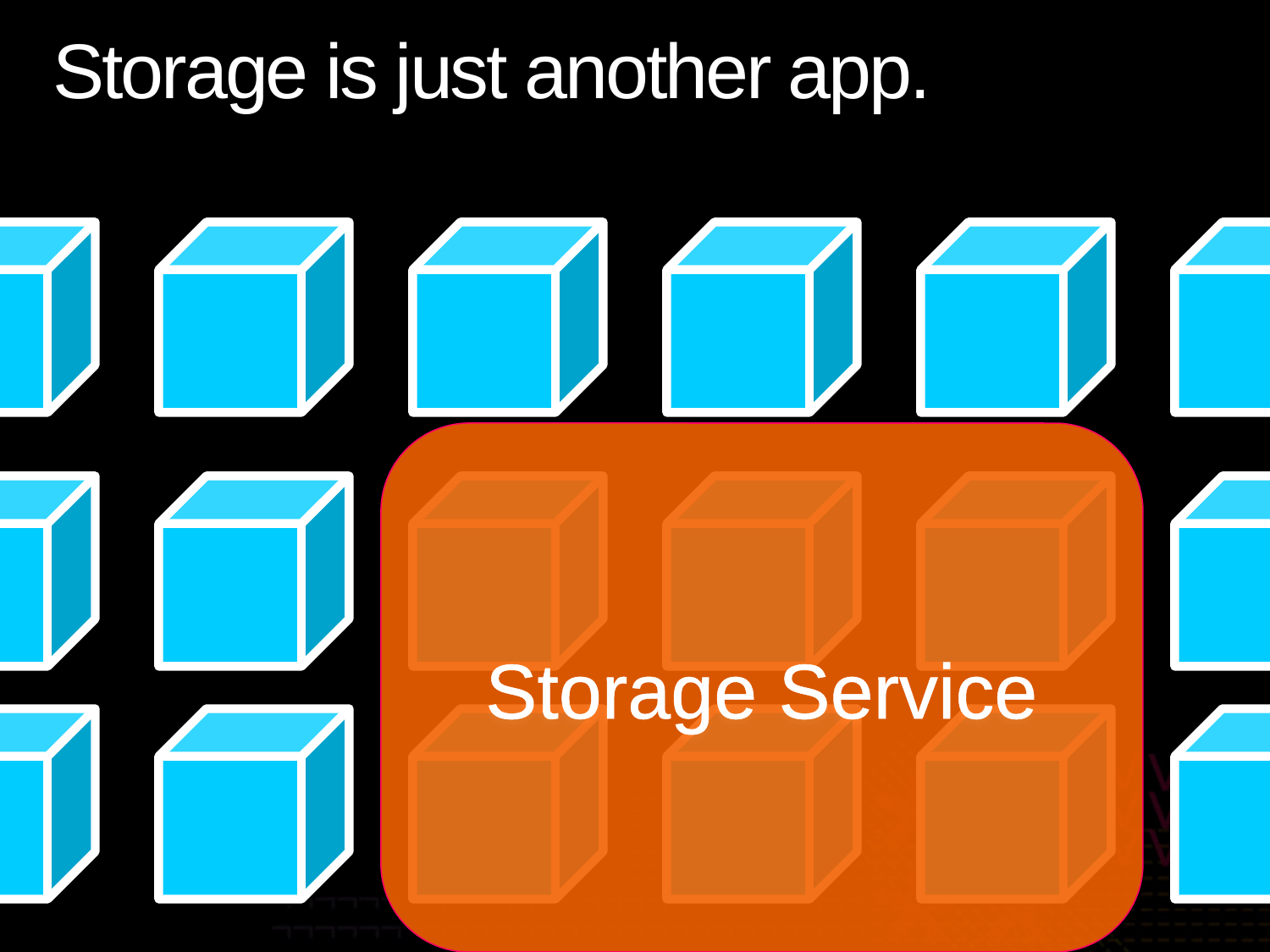

# Storage is just another app.

Storage Service